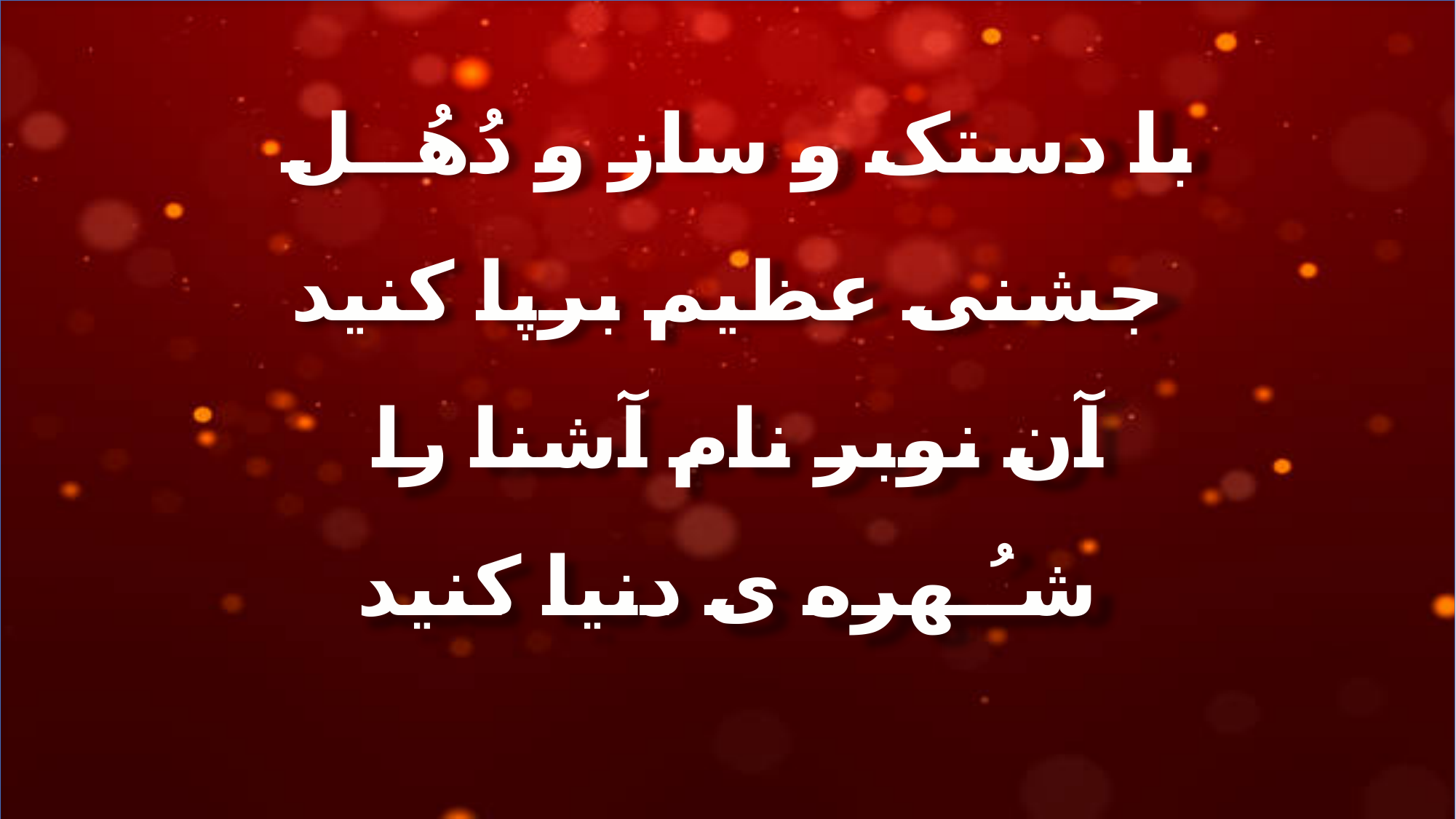

با دستک و ساز و دُهُــل
جشنی عظیم برپا کنید
آن نوبر نام آشنا را
شـُـهره ی دنیا کنید